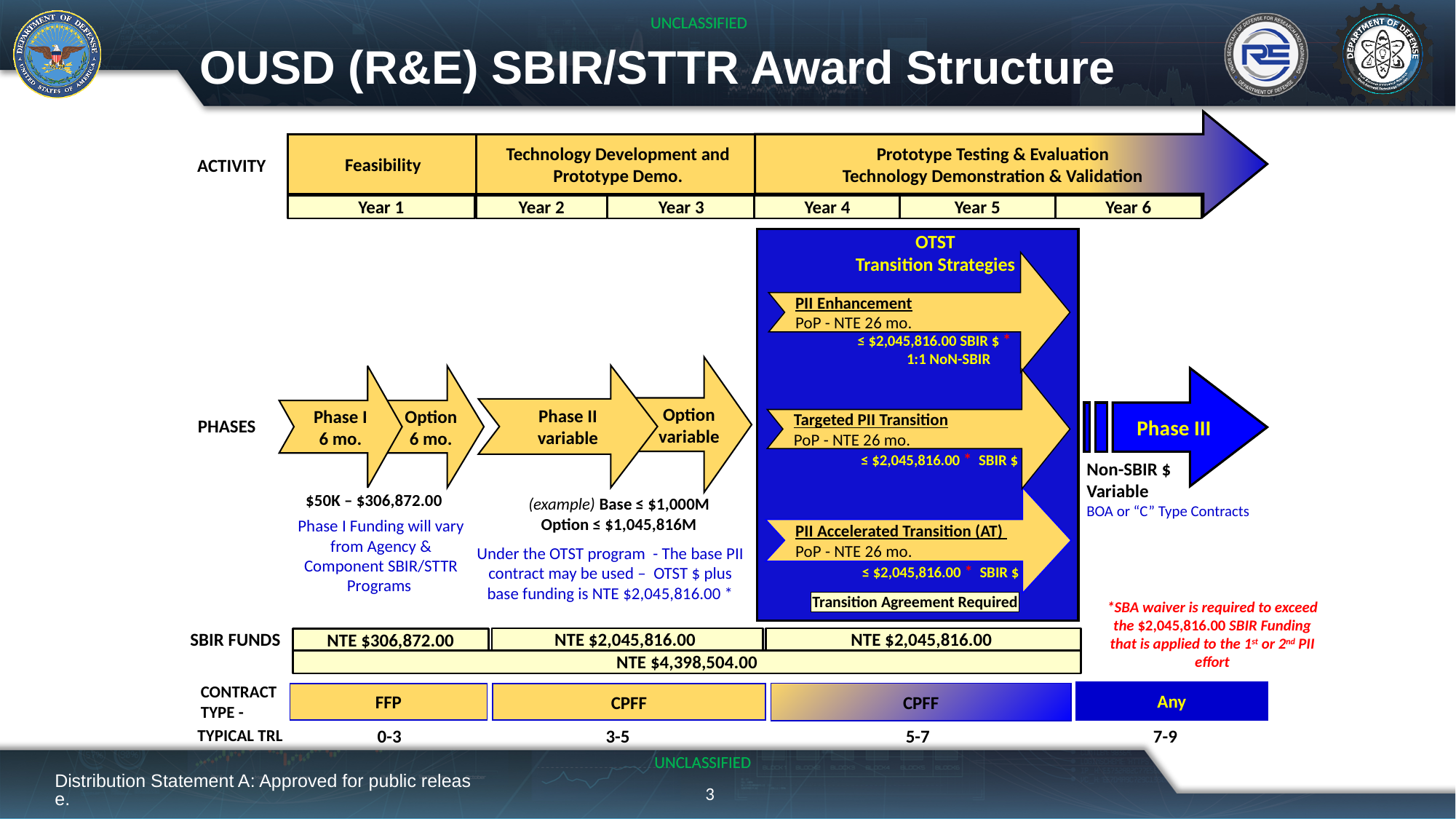

# OUSD (R&E) SBIR/STTR Award Structure
Prototype Testing & Evaluation
Technology Demonstration & Validation
Feasibility
Technology Development and
Prototype Demo.
ACTIVITY
Year 2
Year 3
Year 4
Year 5
Year 6
Year 1
OTST
Transition Strategies

PII Enhancement
PoP - NTE 26 mo.
≤ $2,045,816.00 SBIR $ *
1:1 NoN-SBIR
Option
variable
Phase II
variable
Phase I
6 mo.
Option
6 mo.
Phase III
Targeted PII Transition
PoP - NTE 26 mo.
PHASES
≤ $2,045,816.00 *  SBIR $
Non-SBIR $
Variable
BOA or “C” Type Contracts
$50K – $306,872.00
PII Accelerated Transition (AT)
PoP - NTE 26 mo.
(example) Base ≤ $1,000M
Option ≤ $1,045,816M
Phase I Funding will vary from Agency & Component SBIR/STTR Programs
Under the OTST program  - The base PII contract may be used –  OTST $ plus base funding is NTE $2,045,816.00 *
≤ $2,045,816.00 *  SBIR $
Transition Agreement Required
*SBA waiver is required to exceed the $2,045,816.00 SBIR Funding that is applied to the 1st or 2nd PII effort
SBIR FUNDS
NTE $2,045,816.00
NTE $2,045,816.00
NTE $306,872.00
NTE $4,398,504.00
CONTRACT
TYPE -
Any
CPFF
FFP
CPFF
0-3
3-5
5-7
7-9
TYPICAL TRL
Distribution Statement A: Approved for public release.
3